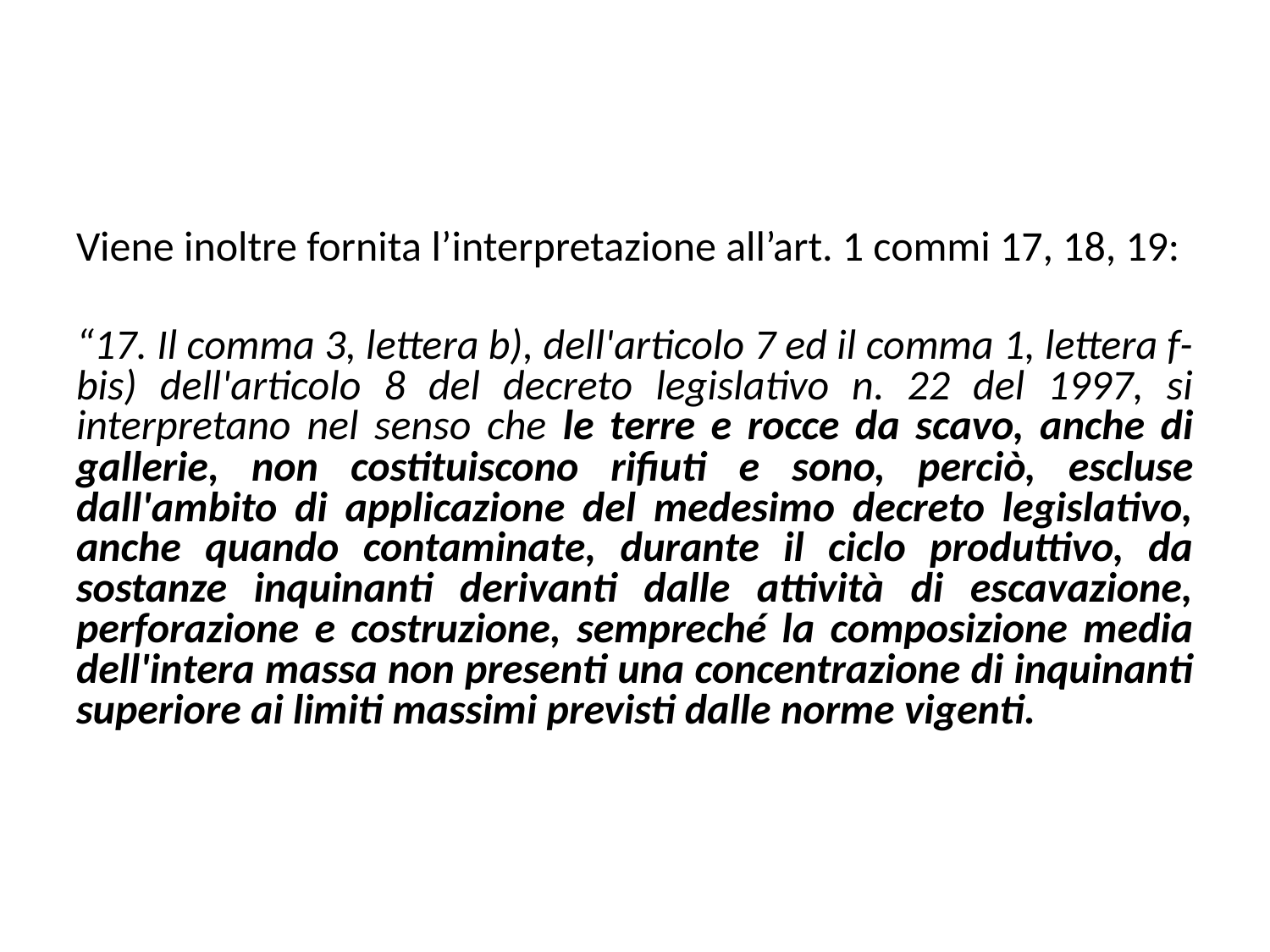

#
Viene inoltre fornita l’interpretazione all’art. 1 commi 17, 18, 19:

“17. Il comma 3, lettera b), dell'articolo 7 ed il comma 1, lettera f-bis) dell'articolo 8 del decreto legislativo n. 22 del 1997, si interpretano nel senso che le terre e rocce da scavo, anche di gallerie, non costituiscono rifiuti e sono, perciò, escluse dall'ambito di applicazione del medesimo decreto legislativo, anche quando contaminate, durante il ciclo produttivo, da sostanze inquinanti derivanti dalle attività di escavazione, perforazione e costruzione, sempreché la composizione media dell'intera massa non presenti una concentrazione di inquinanti superiore ai limiti massimi previsti dalle norme vigenti.